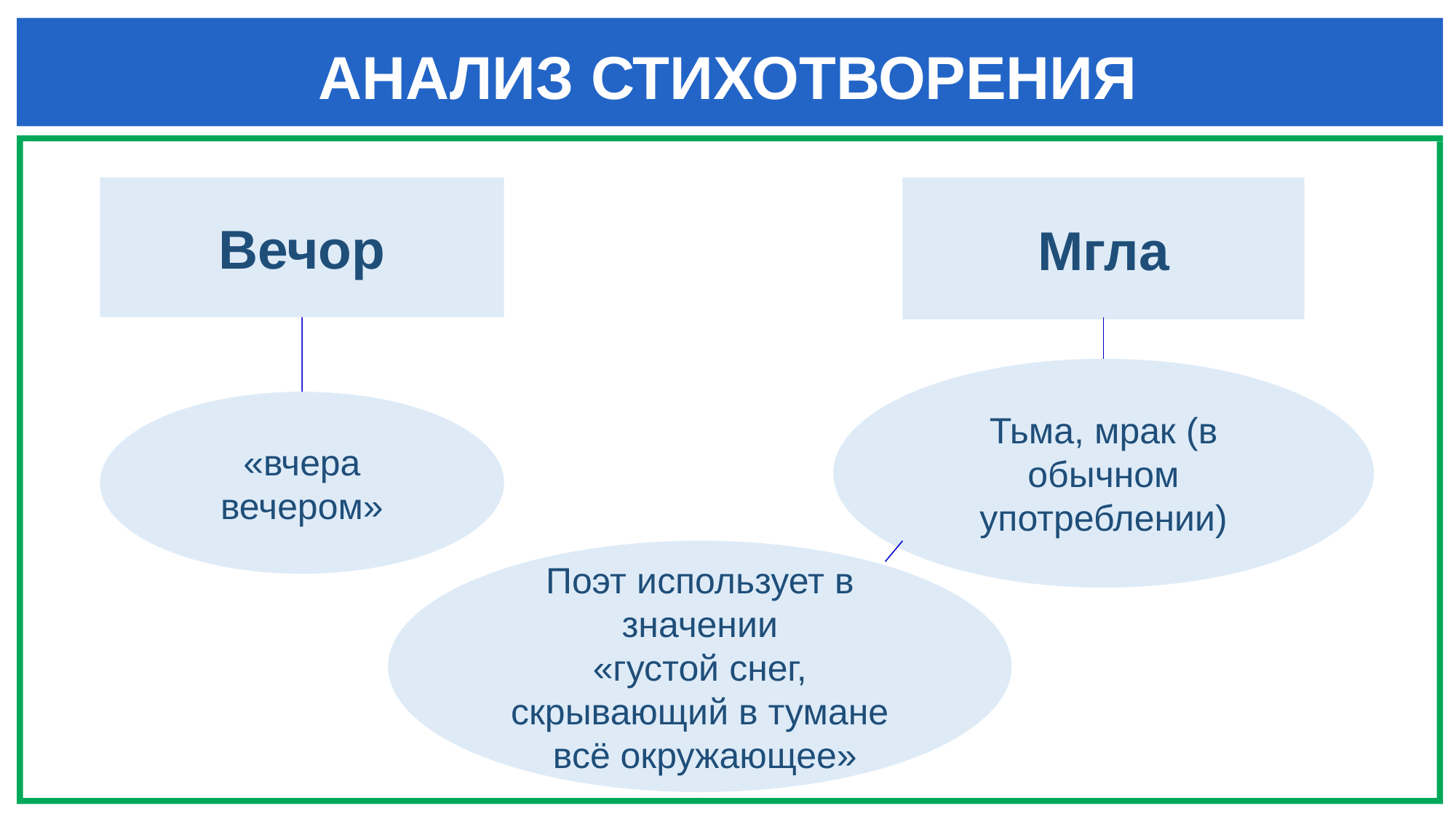

# АНАЛИЗ СТИХОТВОРЕНИЯ

Мгла
Вечор
Тьма, мрак (в обычном употреблении)
«вчера вечером»
Поэт использует в значении
«густой снег, скрывающий в тумане
 всё окружающее»